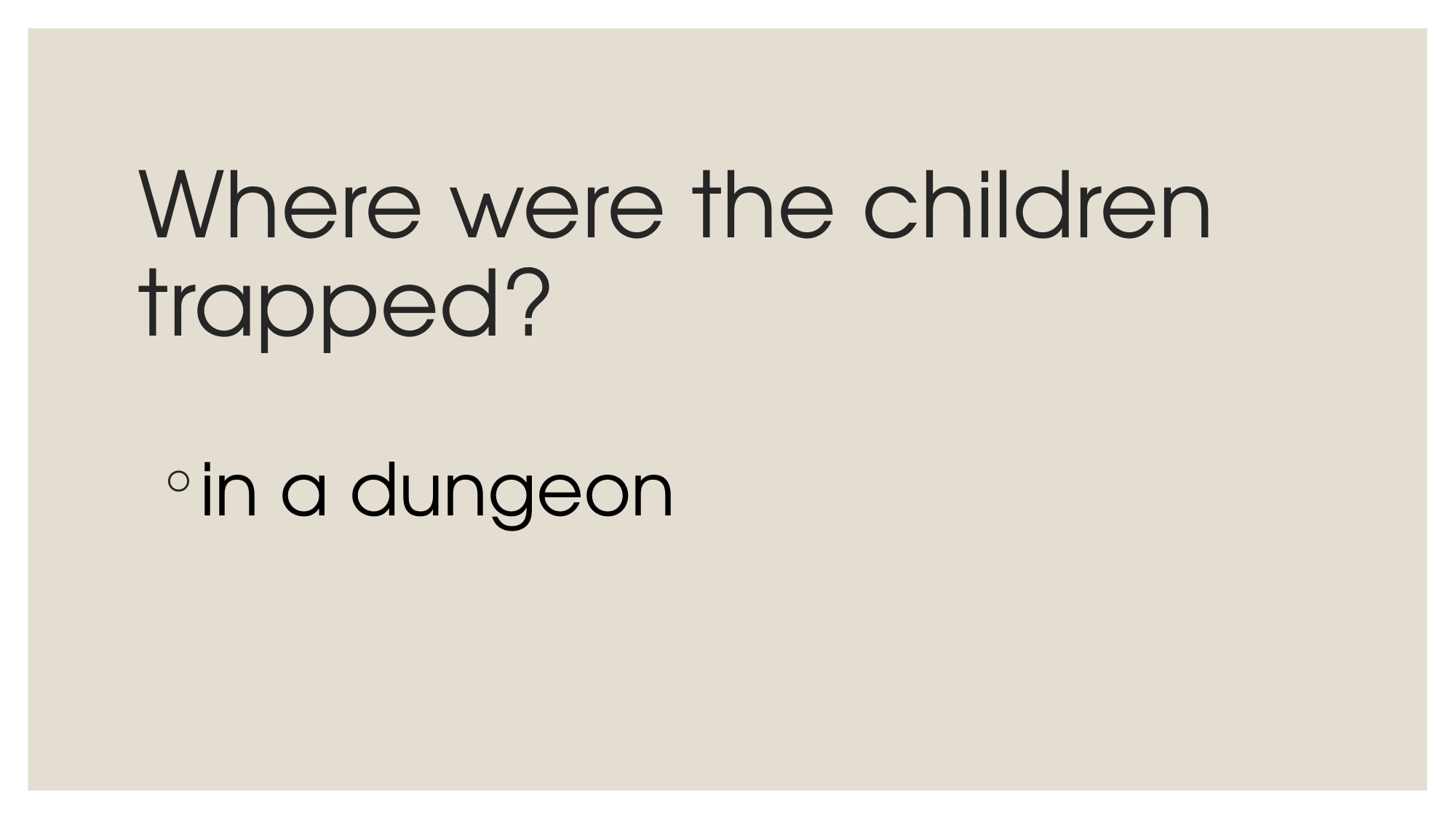

# Where were the children trapped?
in a dungeon